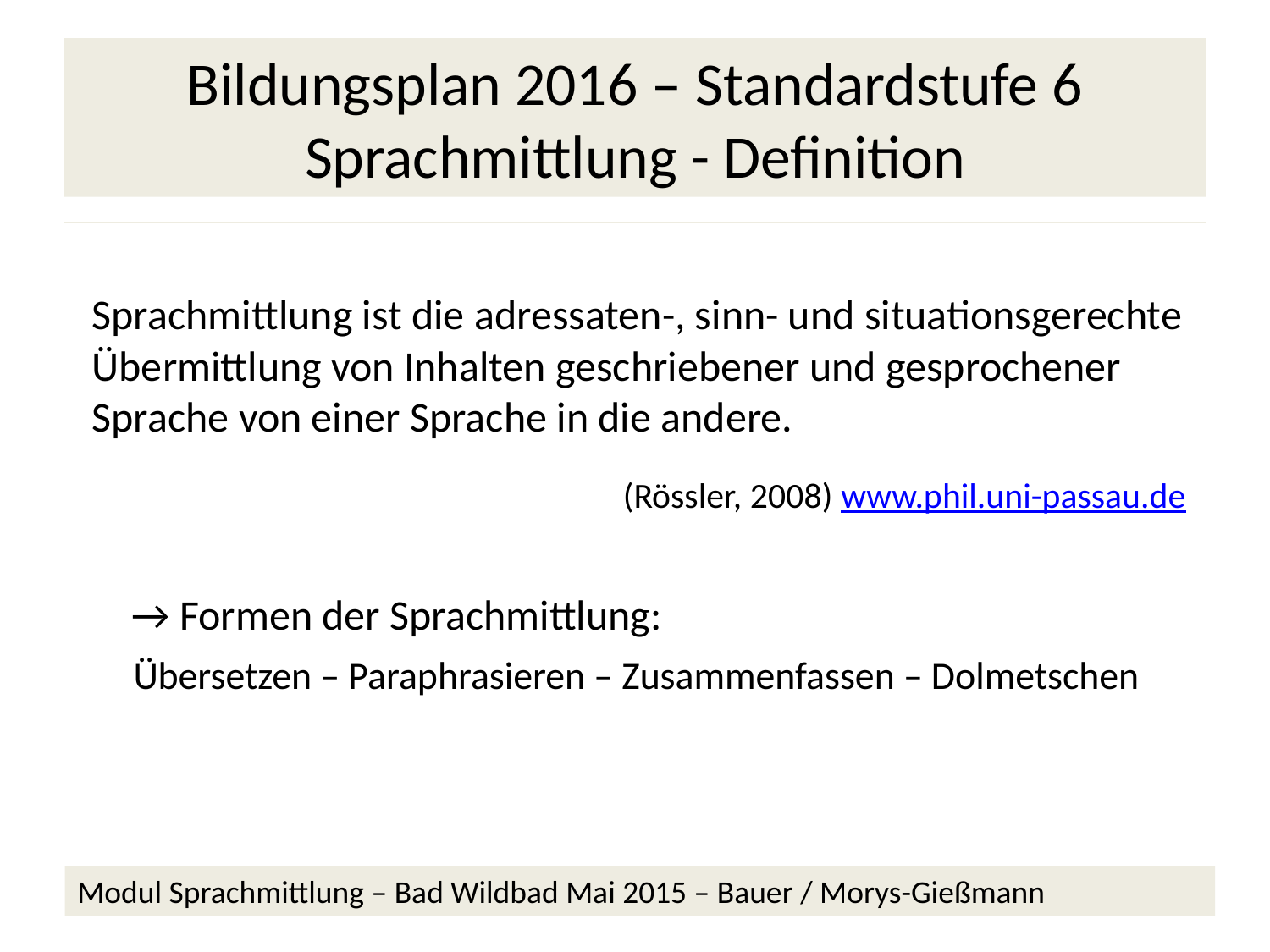

# Bildungsplan 2016 – Standardstufe 6 Sprachmittlung - Definition

Sprachmittlung ist die adressaten-, sinn- und situationsgerechte Übermittlung von Inhalten geschriebener und gesprochener Sprache von einer Sprache in die andere.
      (Rössler, 2008) www.phil.uni-passau.de
→ Formen der Sprachmittlung:
      Übersetzen – Paraphrasieren – Zusammenfassen – Dolmetschen

Modul Sprachmittlung – Bad Wildbad Mai 2015 – Bauer / Morys-Gießmann